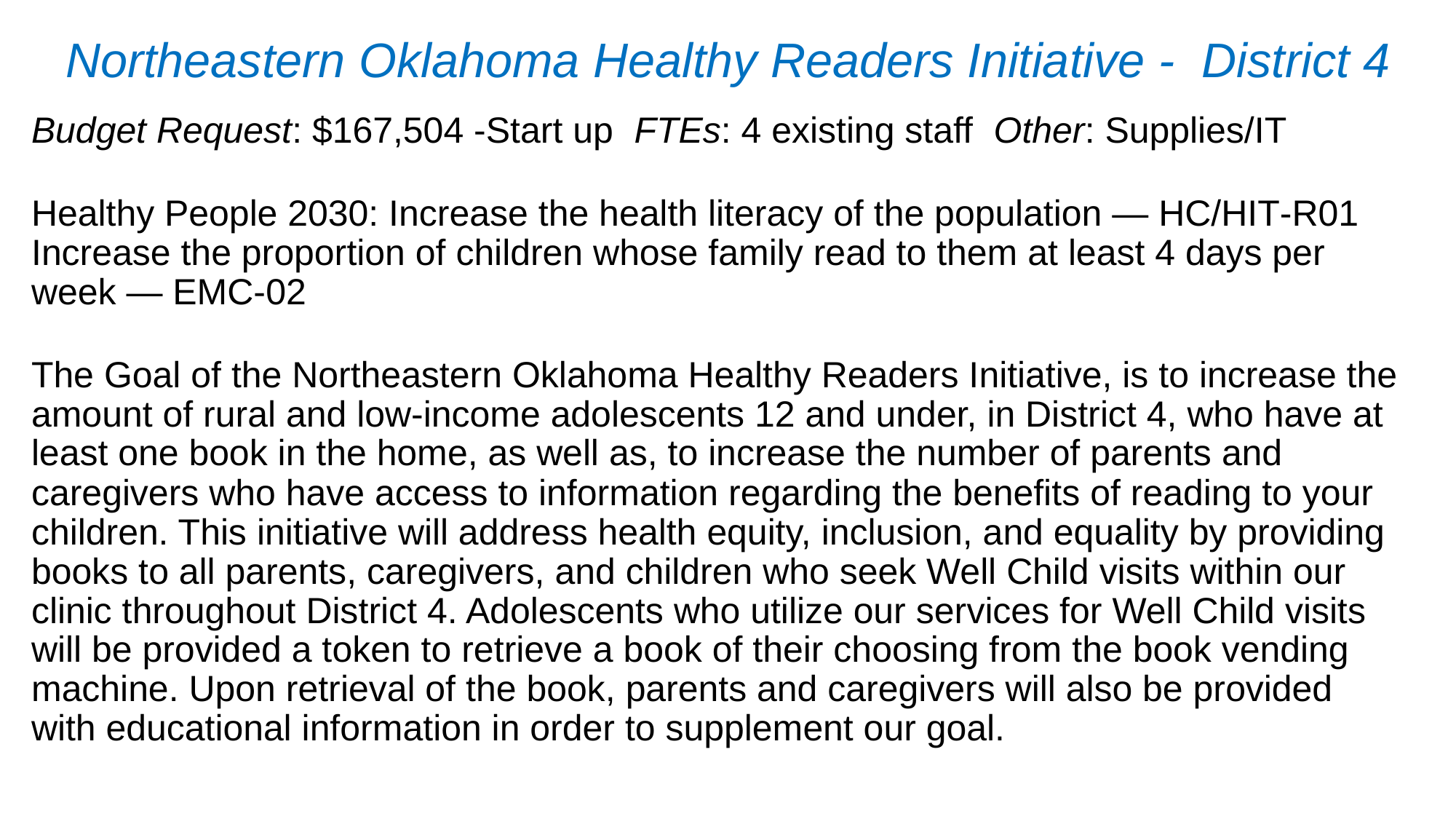

# Northeastern Oklahoma Healthy Readers Initiative -  District 4
Budget Request: $167,504 -Start up  FTEs: 4 existing staff  Other: Supplies/IT

Healthy People 2030: Increase the health literacy of the population — HC/HIT‑R01
Increase the proportion of children whose family read to them at least 4 days per week — EMC‑02

The Goal of the Northeastern Oklahoma Healthy Readers Initiative, is to increase the amount of rural and low-income adolescents 12 and under, in District 4, who have at least one book in the home, as well as, to increase the number of parents and caregivers who have access to information regarding the benefits of reading to your children. This initiative will address health equity, inclusion, and equality by providing books to all parents, caregivers, and children who seek Well Child visits within our clinic throughout District 4. Adolescents who utilize our services for Well Child visits will be provided a token to retrieve a book of their choosing from the book vending machine. Upon retrieval of the book, parents and caregivers will also be provided with educational information in order to supplement our goal.